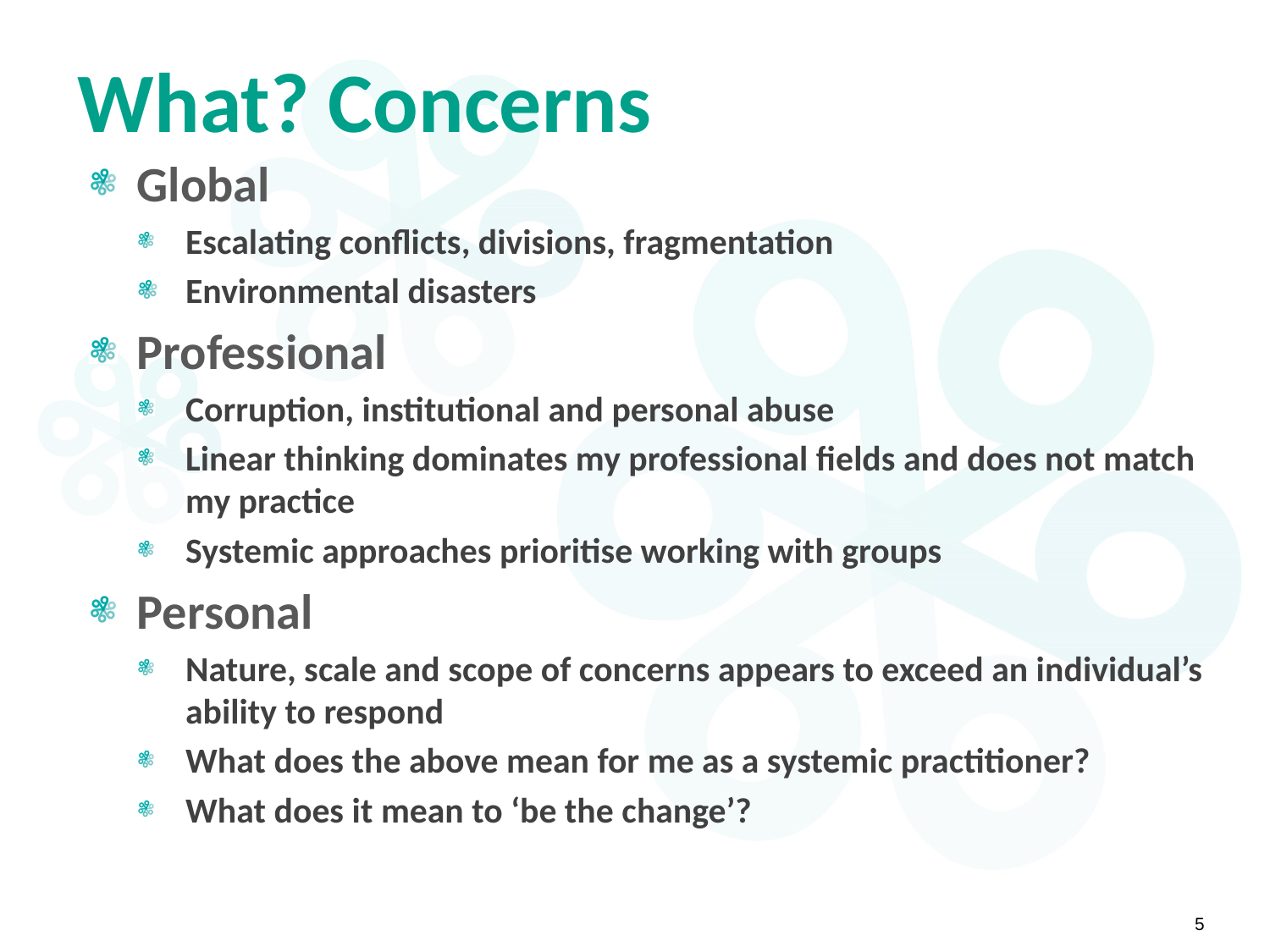

# What? Concerns
Global
Escalating conflicts, divisions, fragmentation
Environmental disasters
Professional
Corruption, institutional and personal abuse
Linear thinking dominates my professional fields and does not match my practice
Systemic approaches prioritise working with groups
Personal
Nature, scale and scope of concerns appears to exceed an individual’s ability to respond
What does the above mean for me as a systemic practitioner?
What does it mean to ‘be the change’?

5